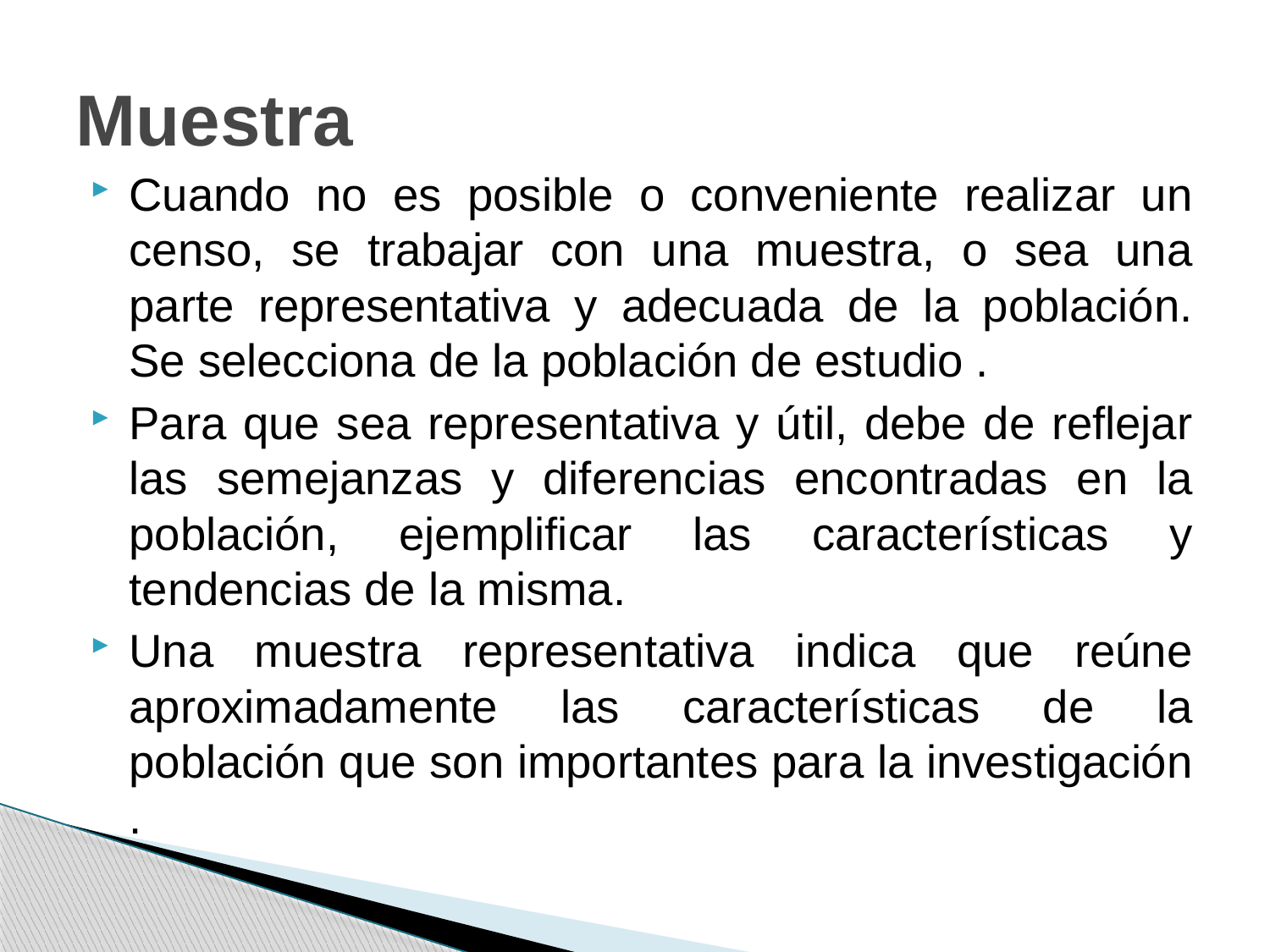

# Muestra
Cuando no es posible o conveniente realizar un censo, se trabajar con una muestra, o sea una parte representativa y adecuada de la población. Se selecciona de la población de estudio .
Para que sea representativa y útil, debe de reflejar las semejanzas y diferencias encontradas en la población, ejemplificar las características y tendencias de la misma.
Una muestra representativa indica que reúne aproximadamente las características de la población que son importantes para la investigación .